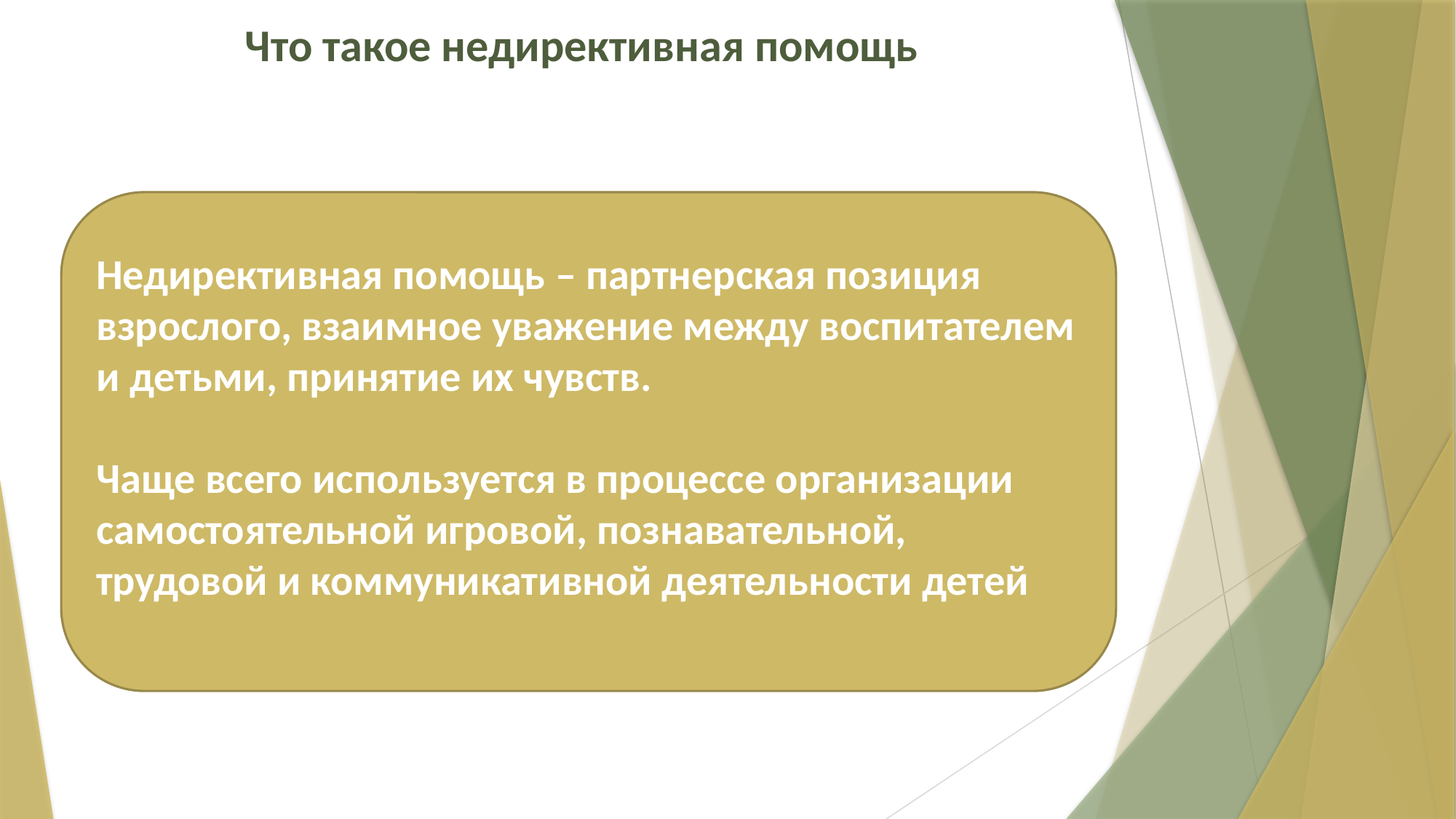

# Что такое недирективная помощь
Недирективная помощь – партнерская позиция взрослого, взаимное уважение между воспитателем и детьми, принятие их чувств.

Чаще всего используется в процессе организации самостоятельной игровой, познавательной, трудовой и коммуникативной деятельности детей